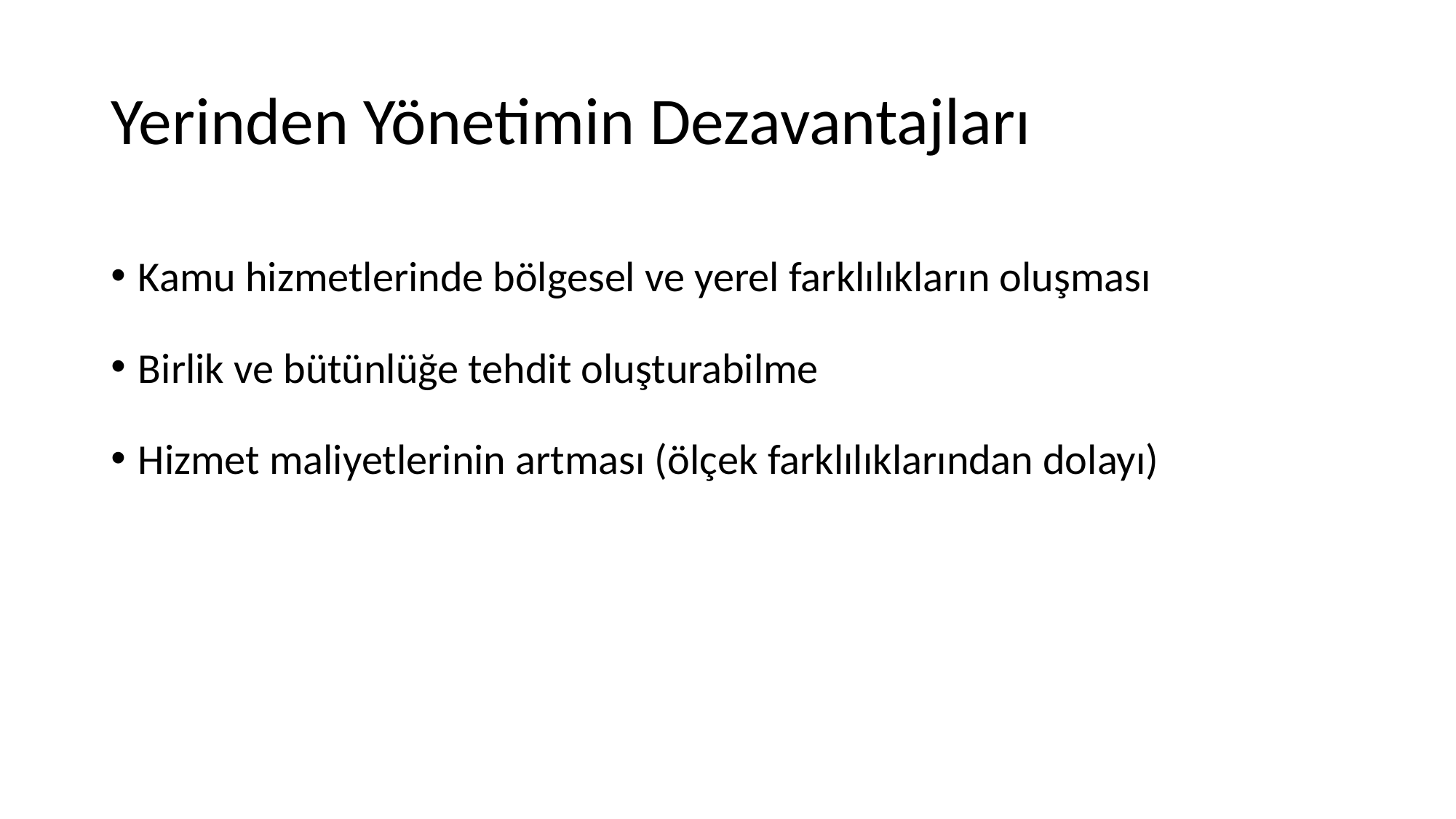

# Yerinden Yönetimin Dezavantajları
Kamu hizmetlerinde bölgesel ve yerel farklılıkların oluşması
Birlik ve bütünlüğe tehdit oluşturabilme
Hizmet maliyetlerinin artması (ölçek farklılıklarından dolayı)